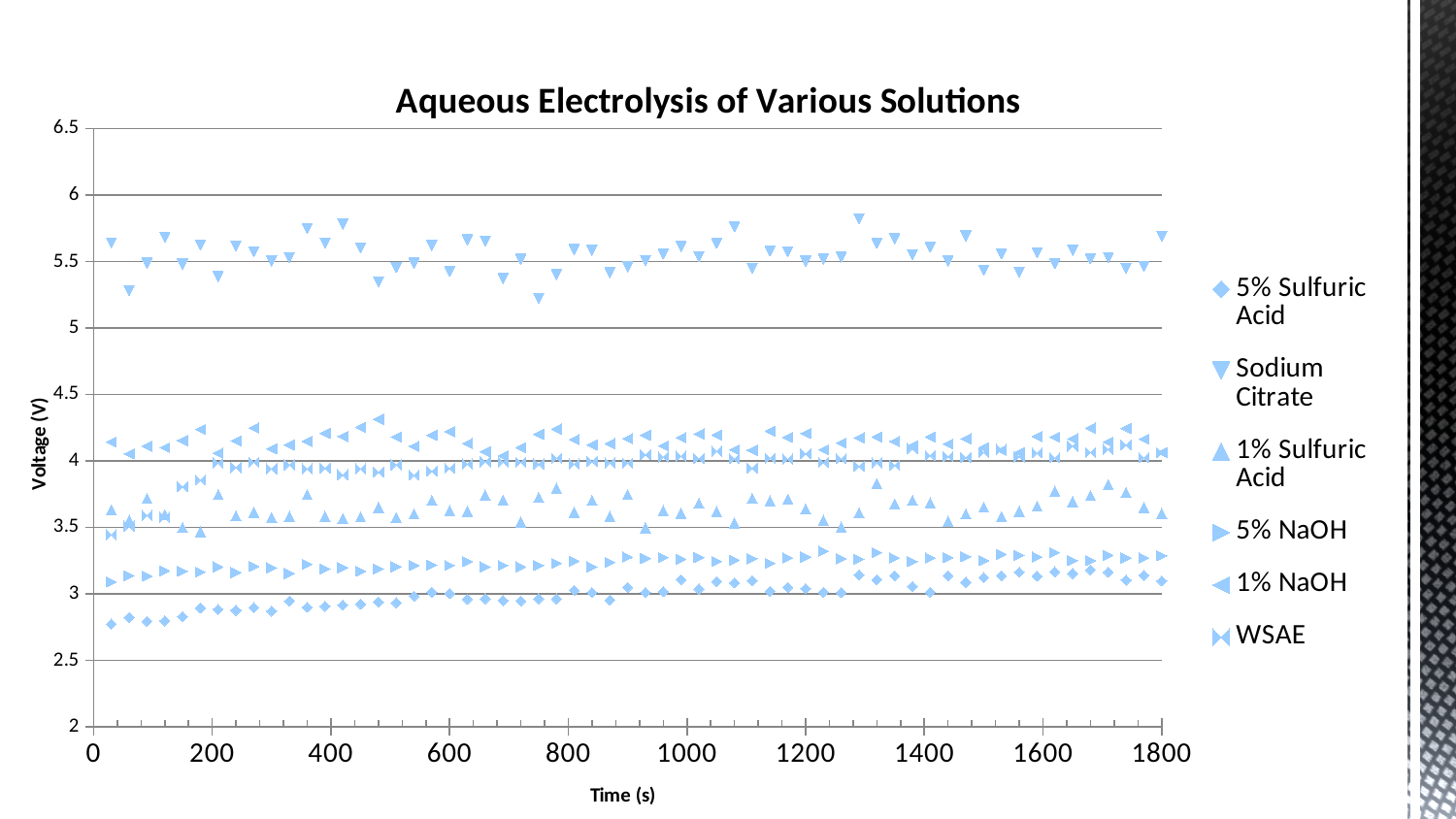

#

### Chart: Aqueous Electrolysis of Various Solutions

| Category | 5% Sulfuric Acid | Sodium Citrate | 1% Sulfuric Acid | 5% NaOH | 1% NaOH | WSAE |
|---|---|---|---|---|---|---|